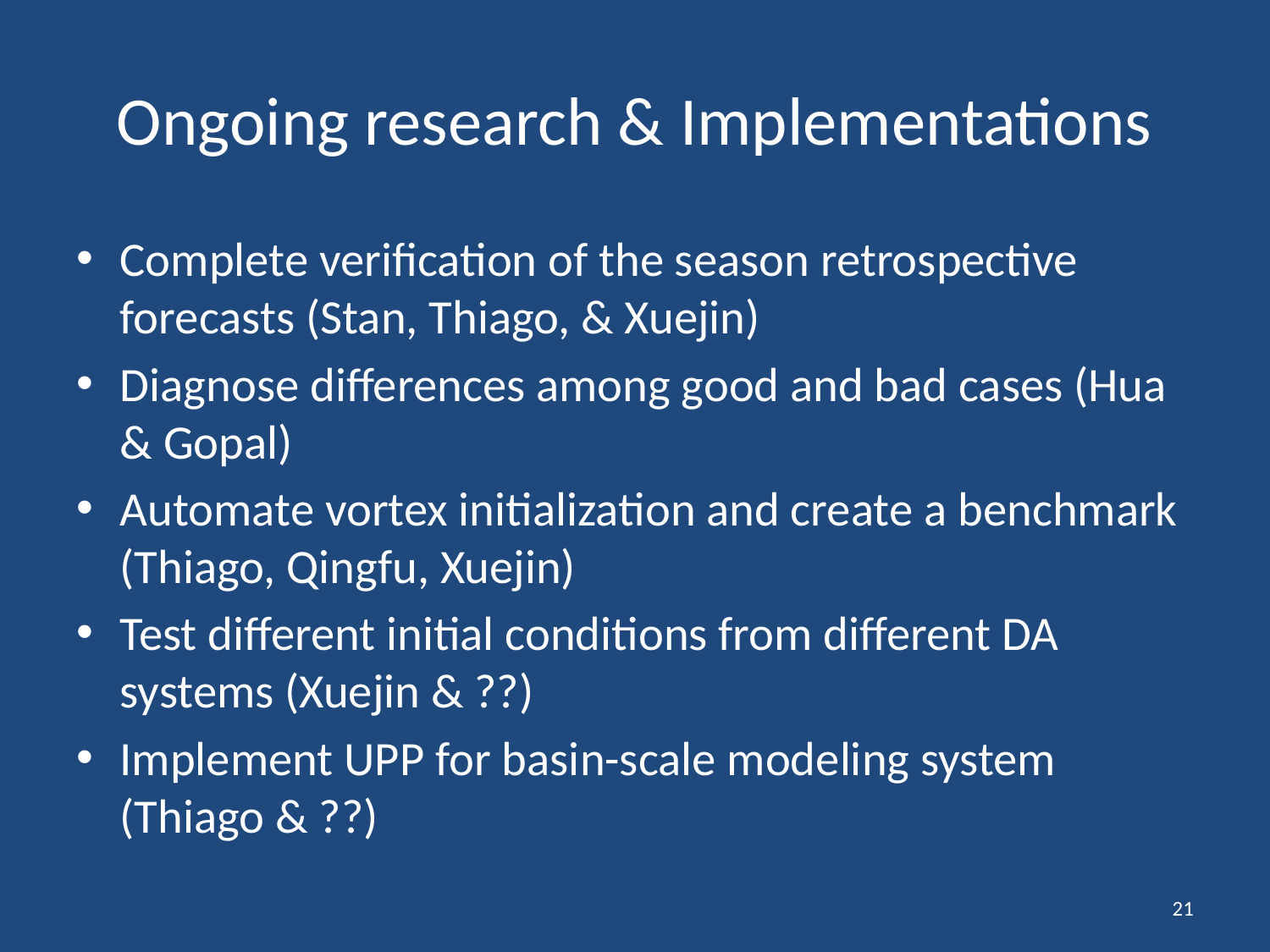

# Ongoing research & Implementations
Complete verification of the season retrospective forecasts (Stan, Thiago, & Xuejin)
Diagnose differences among good and bad cases (Hua & Gopal)
Automate vortex initialization and create a benchmark (Thiago, Qingfu, Xuejin)
Test different initial conditions from different DA systems (Xuejin & ??)
Implement UPP for basin-scale modeling system (Thiago & ??)
21